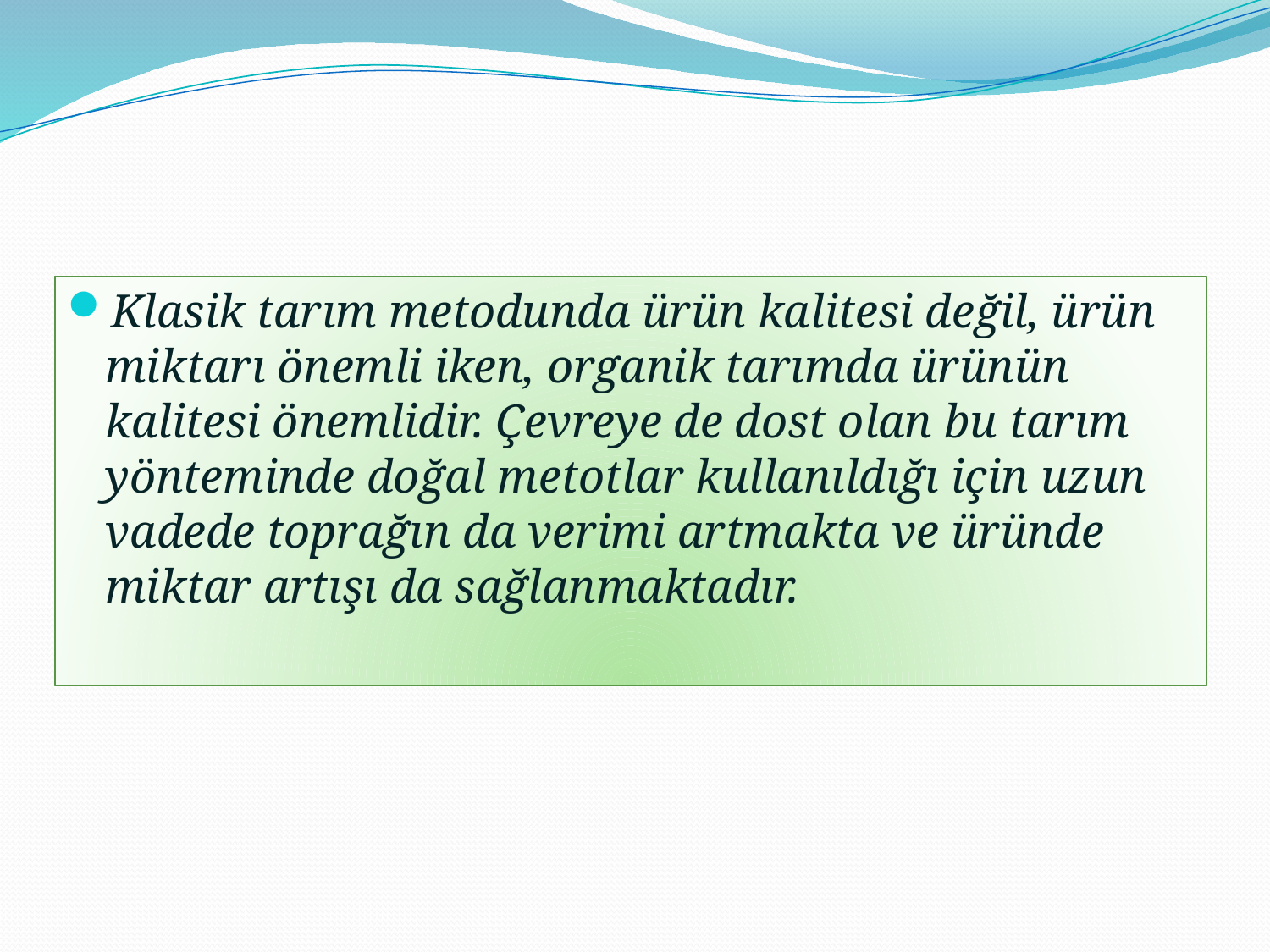

Klasik tarım metodunda ürün kalitesi değil, ürün miktarı önemli iken, organik tarımda ürünün kalitesi önemlidir. Çevreye de dost olan bu tarım yönteminde doğal metotlar kullanıldığı için uzun vadede toprağın da verimi artmakta ve üründe miktar artışı da sağlanmaktadır.